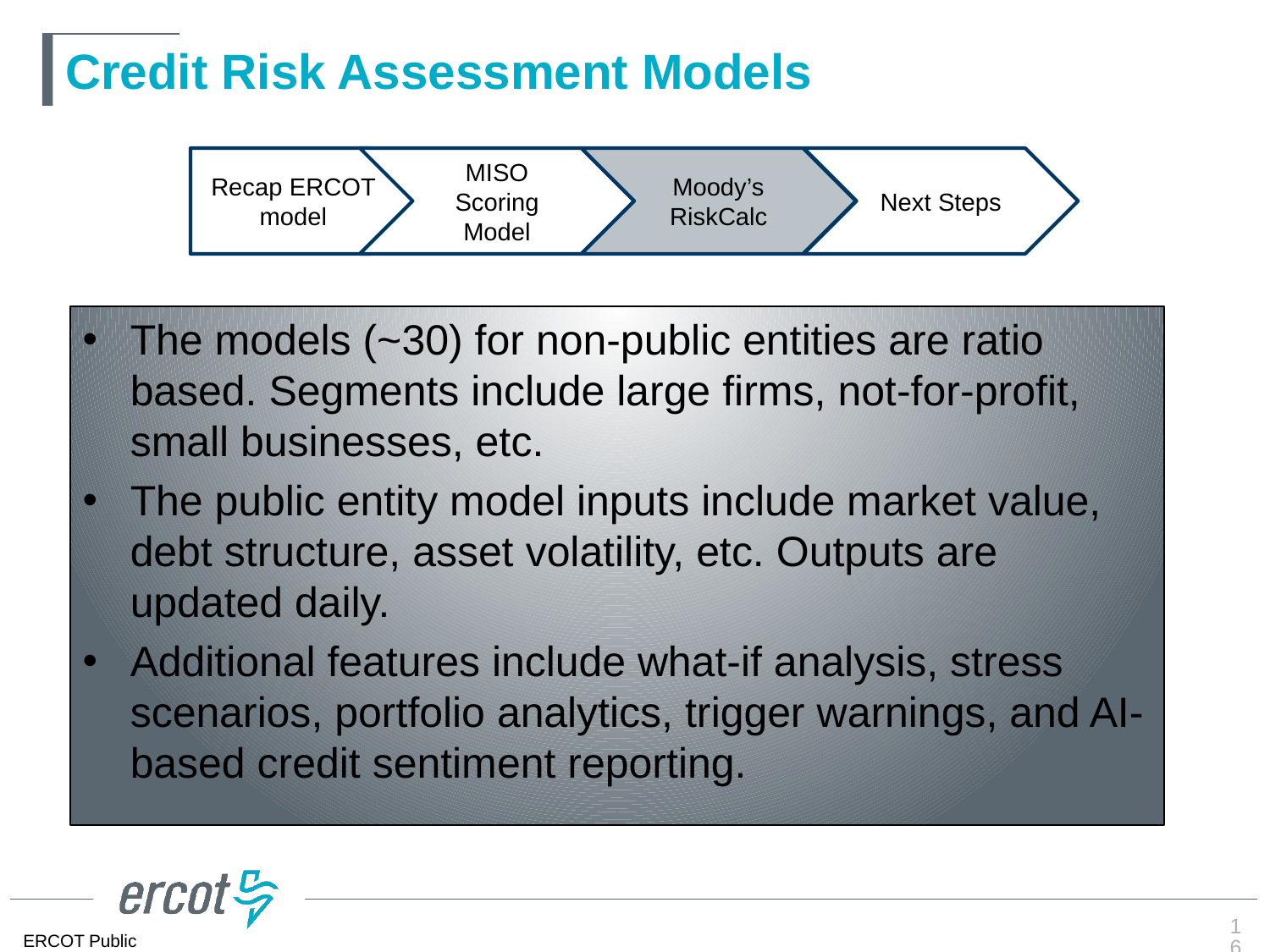

# Credit Risk Assessment Models
Recap ERCOT model
MISO Scoring Model
Moody’s RiskCalc
Next Steps
The models (~30) for non-public entities are ratio based. Segments include large firms, not-for-profit, small businesses, etc.
The public entity model inputs include market value, debt structure, asset volatility, etc. Outputs are updated daily.
Additional features include what-if analysis, stress scenarios, portfolio analytics, trigger warnings, and AI-based credit sentiment reporting.
16